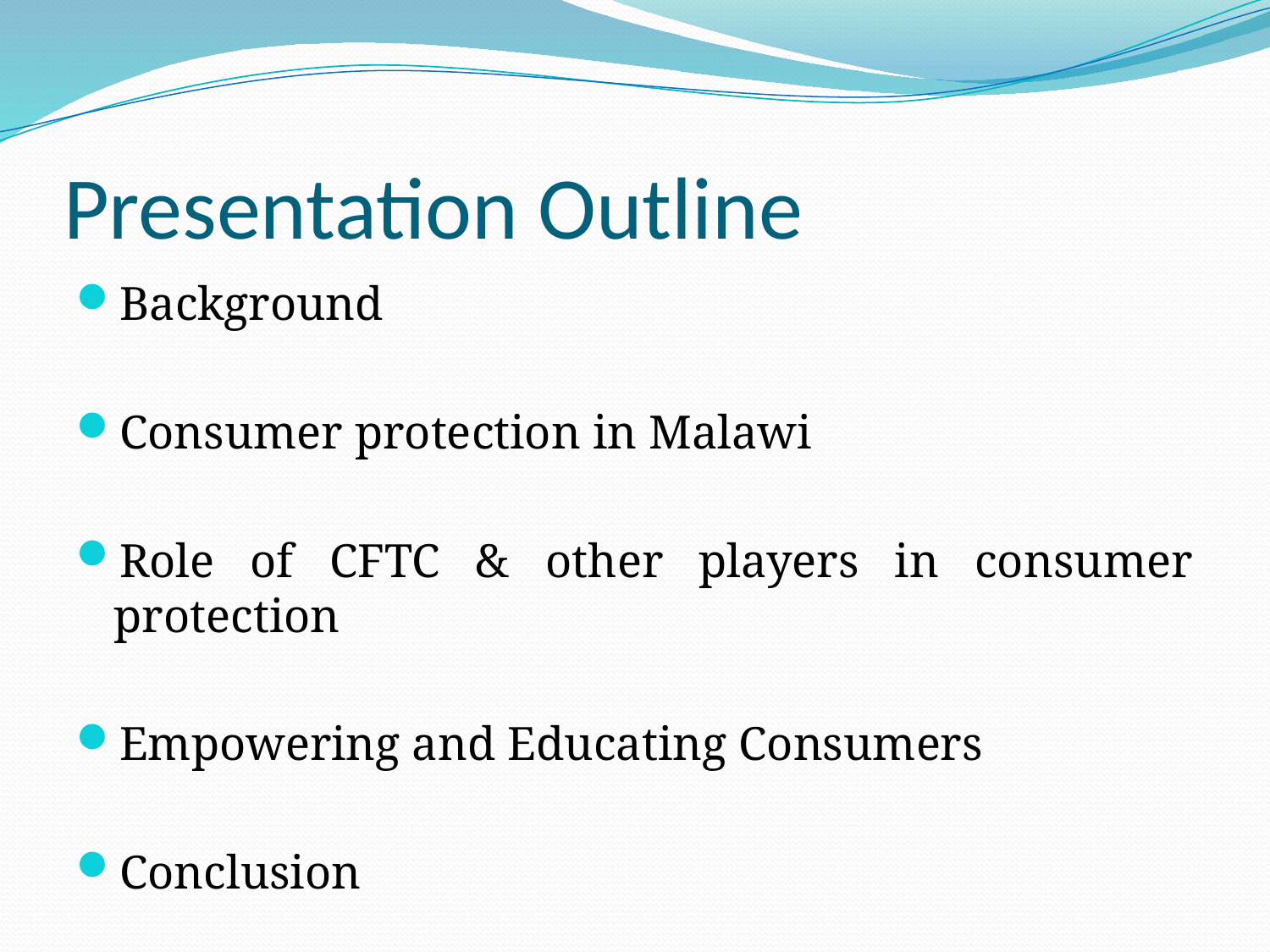

# Presentation Outline
Background

Consumer protection in Malawi

Role of CFTC & other players in consumer protection

Empowering and Educating Consumers

Conclusion